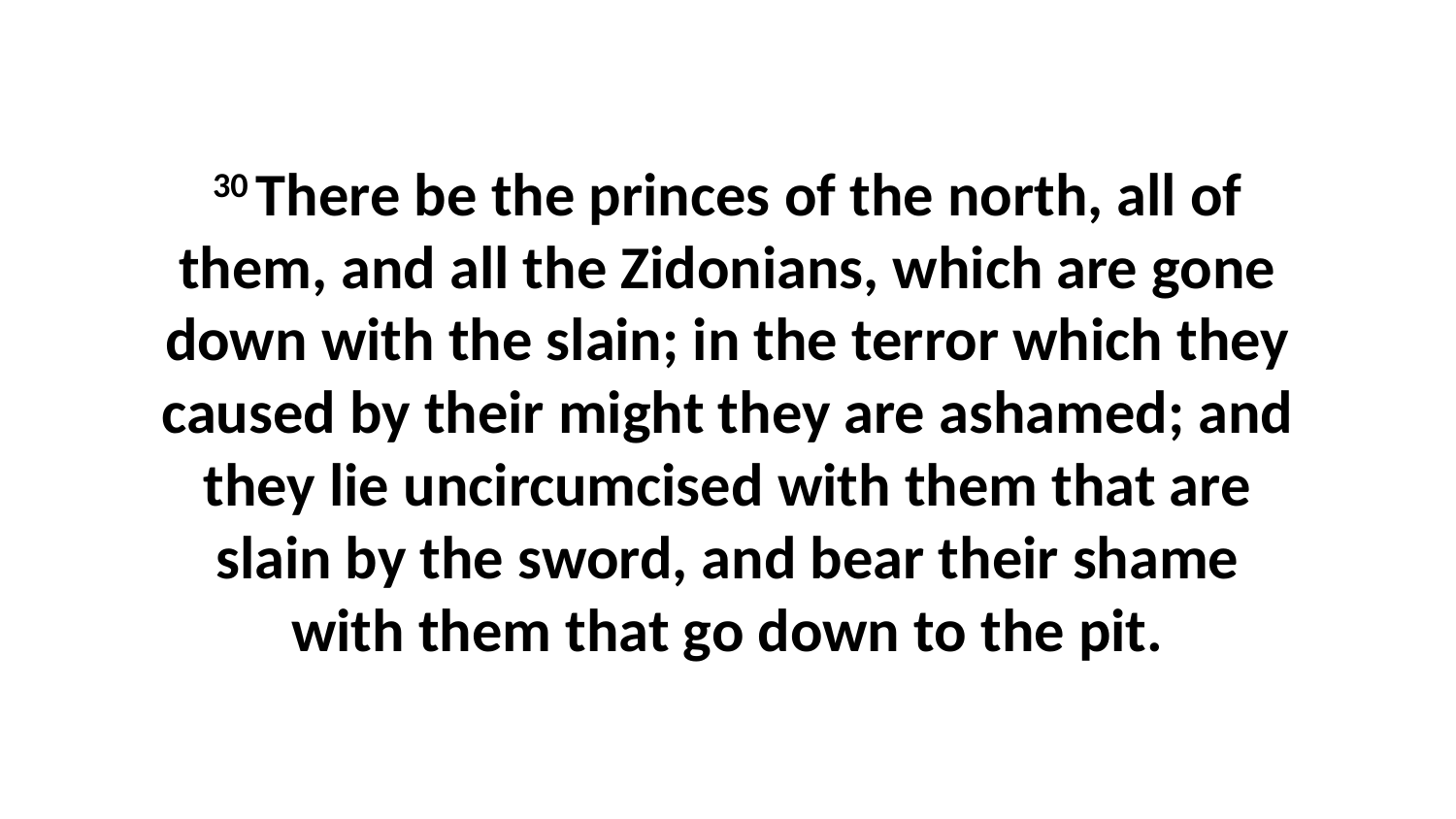

30 There be the princes of the north, all of them, and all the Zidonians, which are gone down with the slain; in the terror which they caused by their might they are ashamed; and they lie uncircumcised with them that are slain by the sword, and bear their shame with them that go down to the pit.